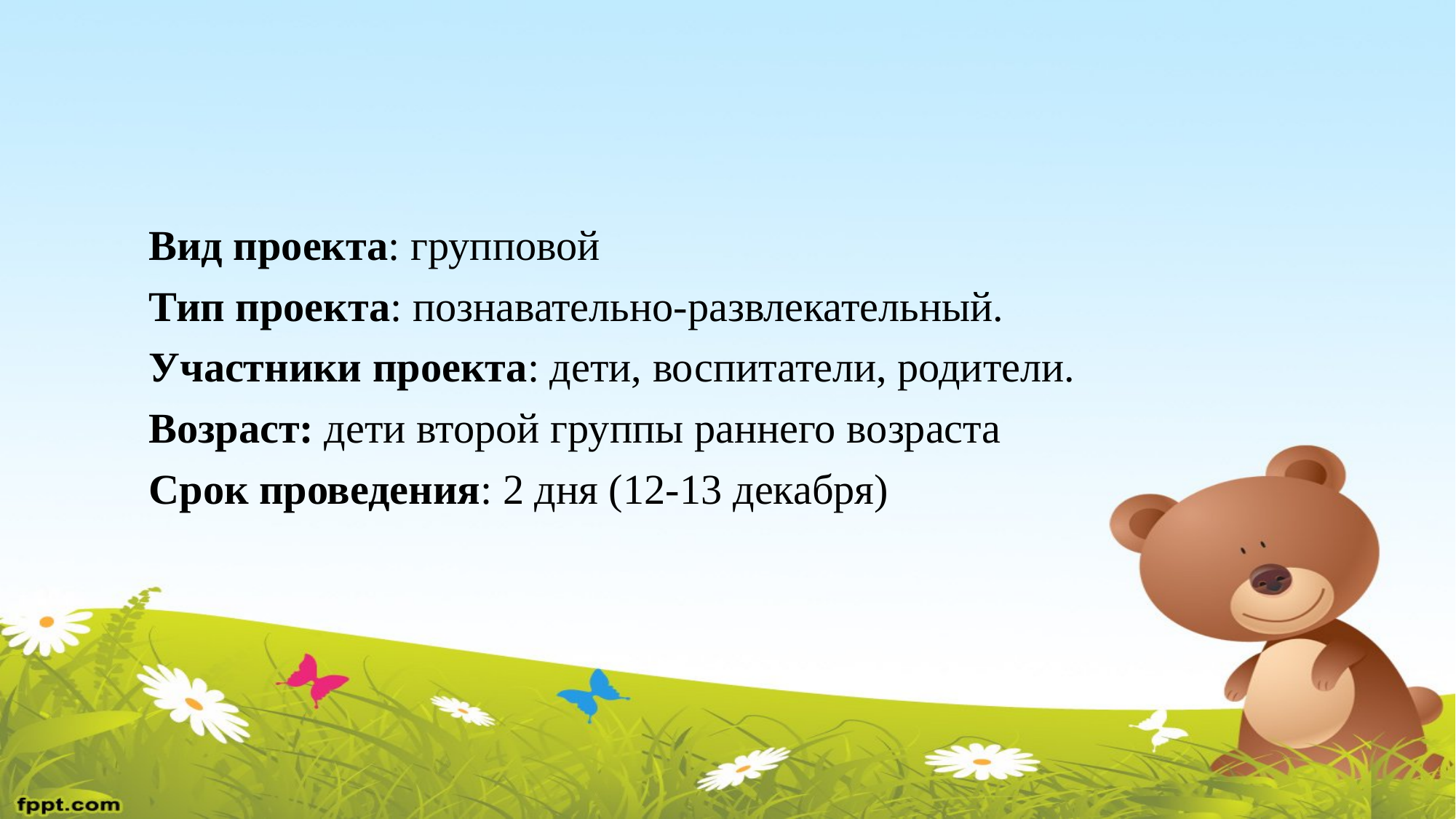

Вид проекта: групповой
 Тип проекта: познавательно-развлекательный.
 Участники проекта: дети, воспитатели, родители.
 Возраст: дети второй группы раннего возраста
 Срок проведения: 2 дня (12-13 декабря)